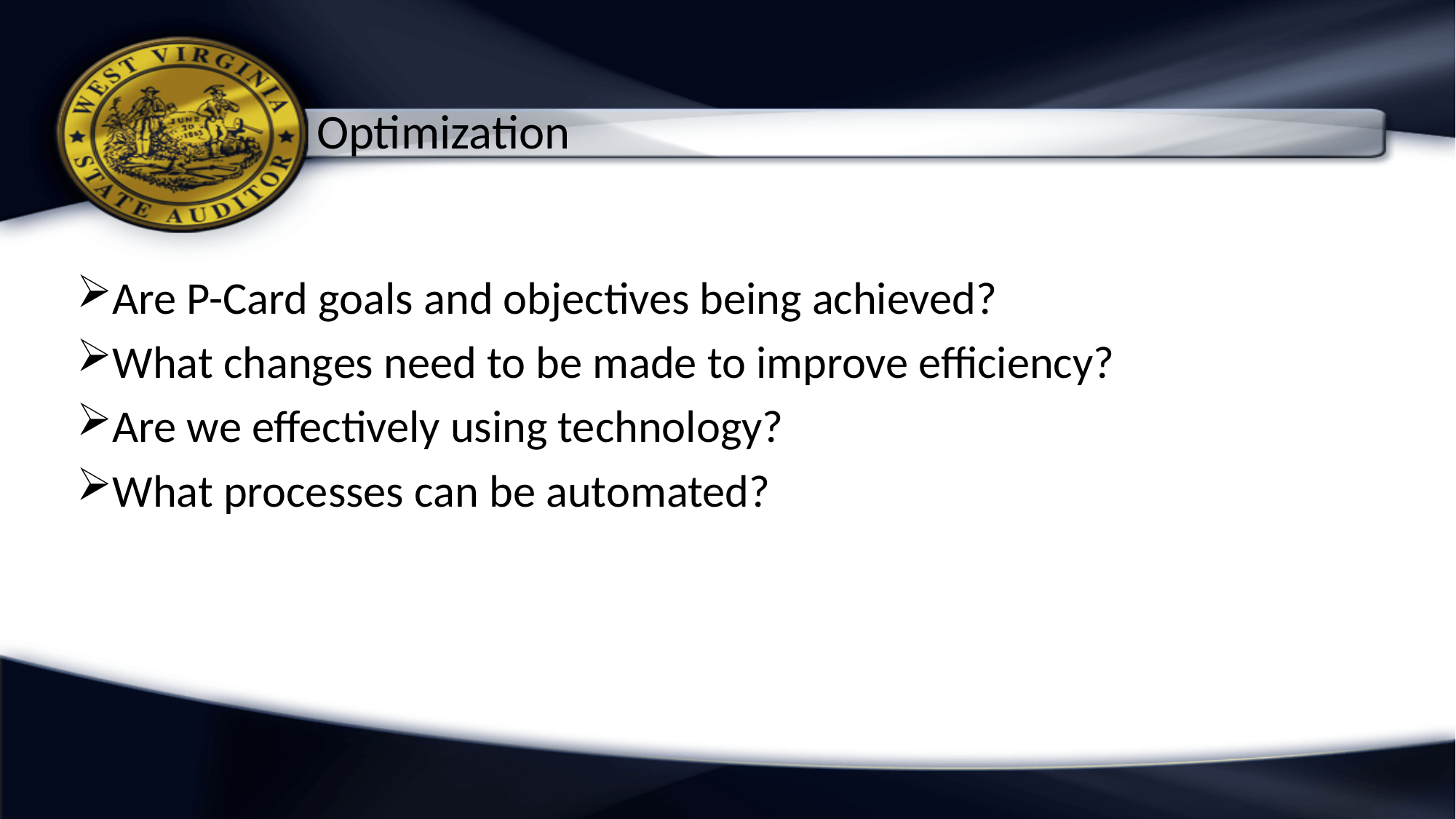

# Optimization
Are P-Card goals and objectives being achieved?
What changes need to be made to improve efficiency?
Are we effectively using technology?
What processes can be automated?